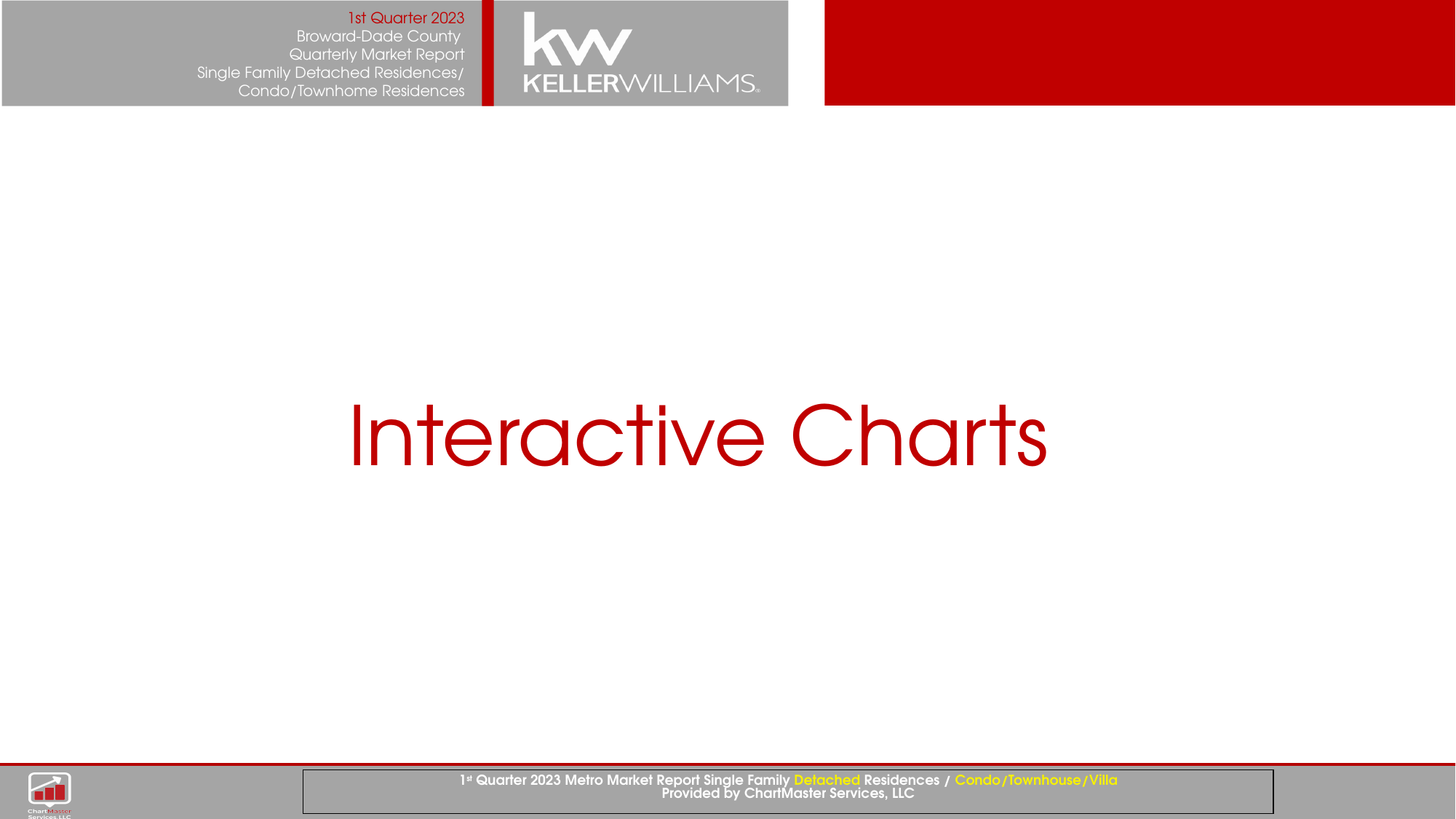

1st Quarter 2023
Broward-Dade County
Quarterly Market Report
Single Family Detached Residences/
Condo/Townhome Residences
Interactive Charts
4Q 2022 Metro Market Report Single Family Detached Residences/Condo/Townhome Residences
Provided By ChartMaster Services, LLC
| 1st Quarter 2023 Metro Market Report Single Family Detached Residences / Condo/Townhouse/Villa Provided by ChartMaster Services, LLC |
| --- |
132